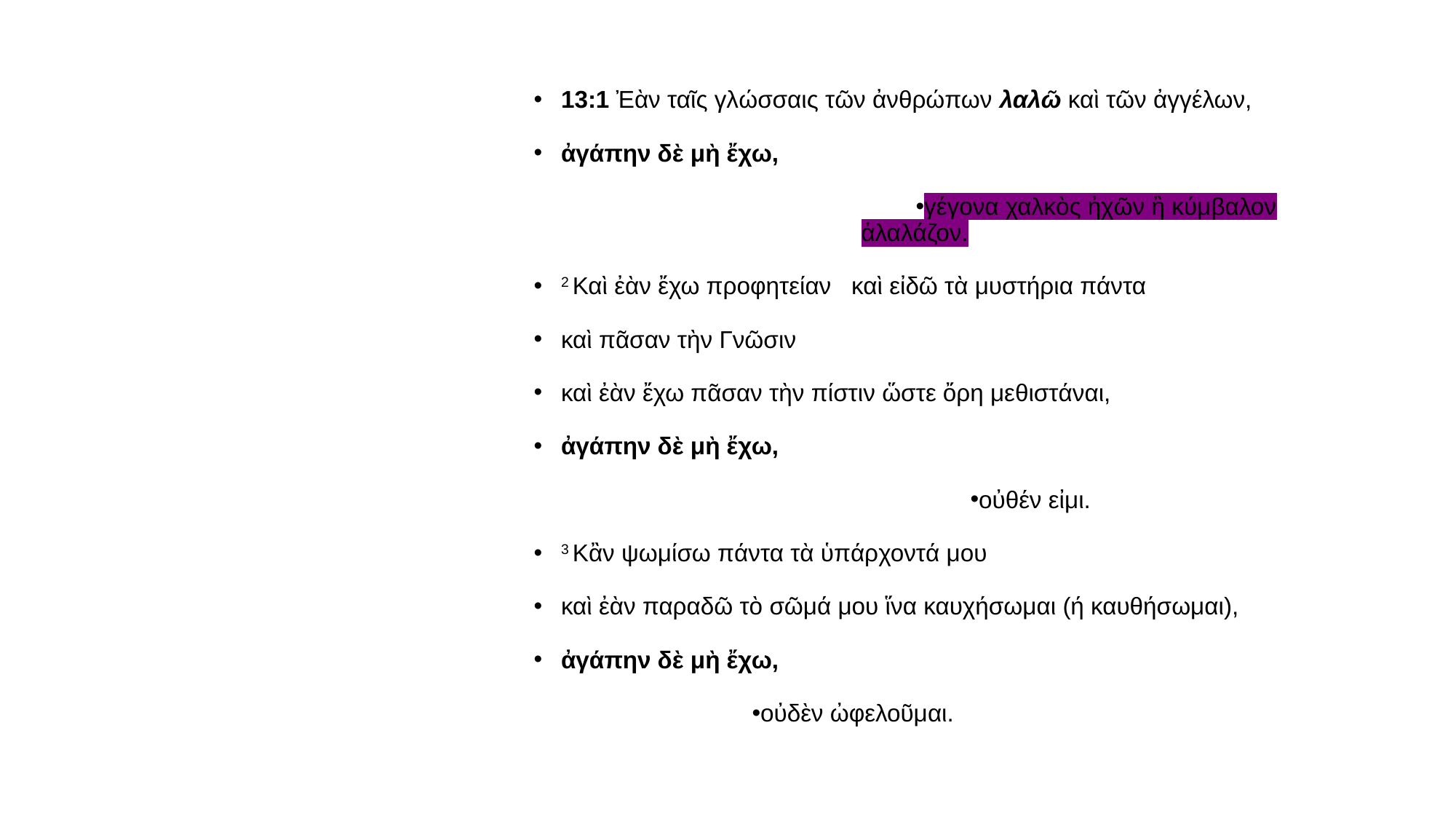

13:1 Ἐὰν ταῖς γλώσσαις τῶν ἀνθρώπων λαλῶ καὶ τῶν ἀγγέλων,
ἀγάπην δὲ μὴ ἔχω,
γέγονα χαλκὸς ἠχῶν ἢ κύμβαλον ἀλαλάζον.
2 Καὶ ἐὰν ἔχω προφητείαν   καὶ εἰδῶ τὰ μυστήρια πάντα
καὶ πᾶσαν τὴν Γνῶσιν
καὶ ἐὰν ἔχω πᾶσαν τὴν πίστιν ὥστε ὄρη μεθιστάναι,
ἀγάπην δὲ μὴ ἔχω,
οὐθέν εἰμι.
3 Κἂν ψωμίσω πάντα τὰ ὑπάρχοντά μου
καὶ ἐὰν παραδῶ τὸ σῶμά μου ἵνα καυχήσωμαι (ή καυθήσωμαι),
ἀγάπην δὲ μὴ ἔχω,
οὐδὲν ὠφελοῦμαι.

# ΠΑΡΑΔΕΙΓΜΑ: ΥΜΝΟΣ ΤΗΣ ΑΓΑΠΗΣ